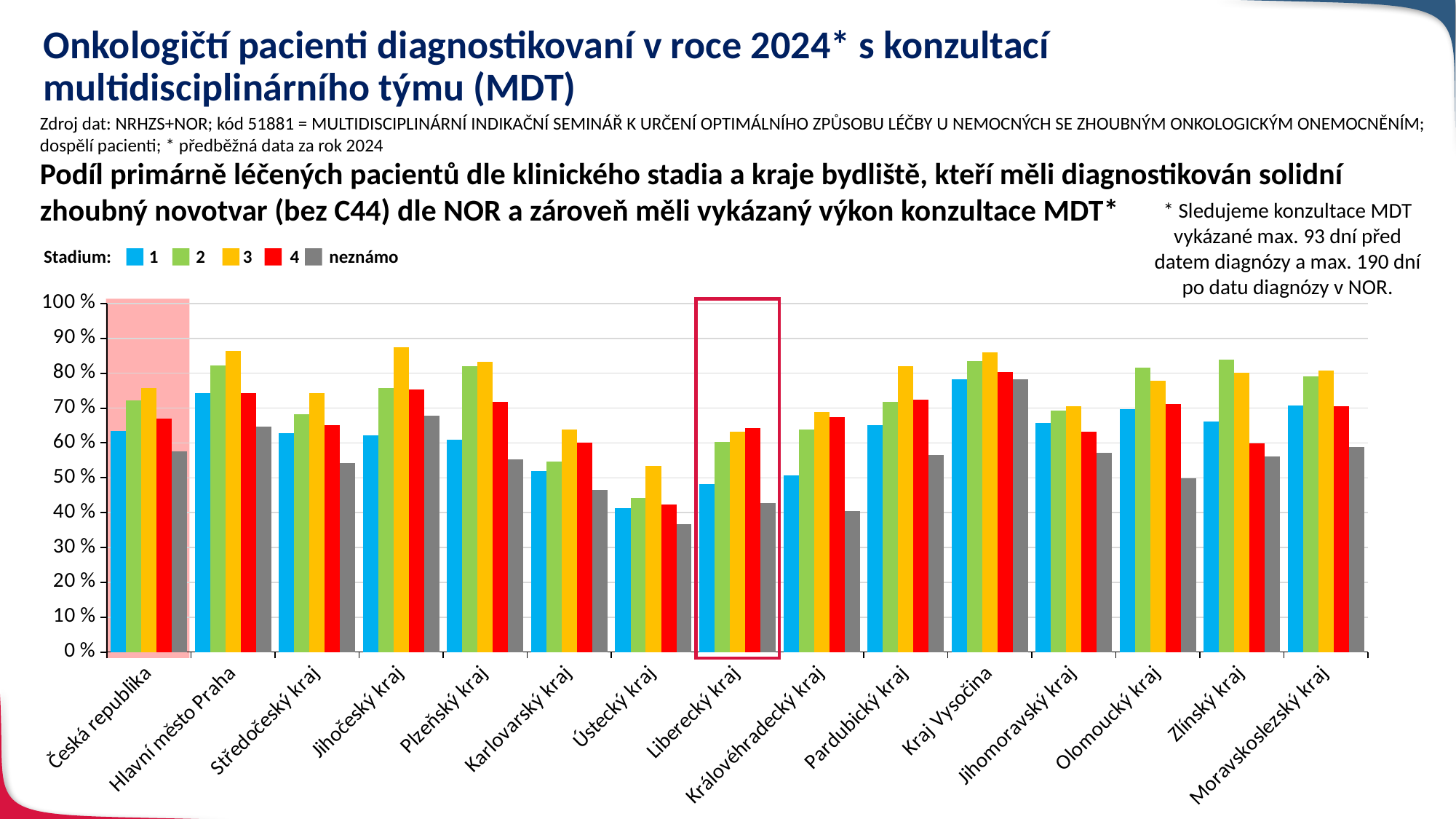

# Onkologičtí pacienti diagnostikovaní v roce 2024* s konzultací multidisciplinárního týmu (MDT)
Zdroj dat: NRHZS+NOR; kód 51881 = MULTIDISCIPLINÁRNÍ INDIKAČNÍ SEMINÁŘ K URČENÍ OPTIMÁLNÍHO ZPŮSOBU LÉČBY U NEMOCNÝCH SE ZHOUBNÝM ONKOLOGICKÝM ONEMOCNĚNÍM; dospělí pacienti; * předběžná data za rok 2024
Podíl primárně léčených pacientů dle klinického stadia a kraje bydliště, kteří měli diagnostikován solidní zhoubný novotvar (bez C44) dle NOR a zároveň měli vykázaný výkon konzultace MDT*
* Sledujeme konzultace MDT vykázané max. 93 dní před datem diagnózy a max. 190 dní po datu diagnózy v NOR.

### Chart

| Category | stadium 1 | stadium 2 | stadium 3 | stadium 4 | neznámo |
|---|---|---|---|---|---|
| Česká republika | 0.6340443329150983 | 0.7214981929690066 | 0.7580957295832795 | 0.6692774407060121 | 0.5755285856041523 |
| Hlavní město Praha | 0.7426550598476604 | 0.8228630278063852 | 0.8633004926108374 | 0.7429406037000974 | 0.6472795497185742 |
| Středočeský kraj | 0.6288288288288288 | 0.6832412523020258 | 0.743863393810032 | 0.6516746411483254 | 0.542795232936078 |
| Jihočeský kraj | 0.62248322147651 | 0.7585513078470825 | 0.875 | 0.7540687160940326 | 0.6774716369529984 |
| Plzeňský kraj | 0.6094808126410836 | 0.8206627680311891 | 0.8333333333333334 | 0.717948717948718 | 0.5528089887640449 |
| Karlovarský kraj | 0.5203761755485894 | 0.5462184873949579 | 0.6387665198237885 | 0.6009852216748769 | 0.4650735294117647 |
| Ústecký kraj | 0.41368584758942456 | 0.4431977559607293 | 0.535 | 0.422316384180791 | 0.36633663366336633 |
| Liberecký kraj | 0.4815825375170532 | 0.6036866359447005 | 0.6323529411764706 | 0.6426858513189448 | 0.4282744282744283 |
| Královéhradecký kraj | 0.5070955534531694 | 0.6380368098159509 | 0.6881287726358148 | 0.6731448763250883 | 0.40512820512820513 |
| Pardubický kraj | 0.6504065040650406 | 0.7181069958847737 | 0.8211586901763224 | 0.7235955056179775 | 0.5662299854439592 |
| Kraj Vysočina | 0.783206106870229 | 0.8354430379746836 | 0.8607242339832869 | 0.8025974025974026 | 0.7822838847385272 |
| Jihomoravský kraj | 0.6575809199318569 | 0.6922290388548057 | 0.7060301507537688 | 0.631578947368421 | 0.5710102489019033 |
| Olomoucký kraj | 0.6964705882352941 | 0.8166311300639659 | 0.7783018867924528 | 0.710801393728223 | 0.49830508474576274 |
| Zlínský kraj | 0.6609090909090909 | 0.840080971659919 | 0.8014888337468983 | 0.5991561181434599 | 0.5603576751117735 |
| Moravskoslezský kraj | 0.7078135259356533 | 0.7899159663865546 | 0.8075471698113208 | 0.704784130688448 | 0.5889008620689655 |
Stadium:         1         2         3         4
neznámo